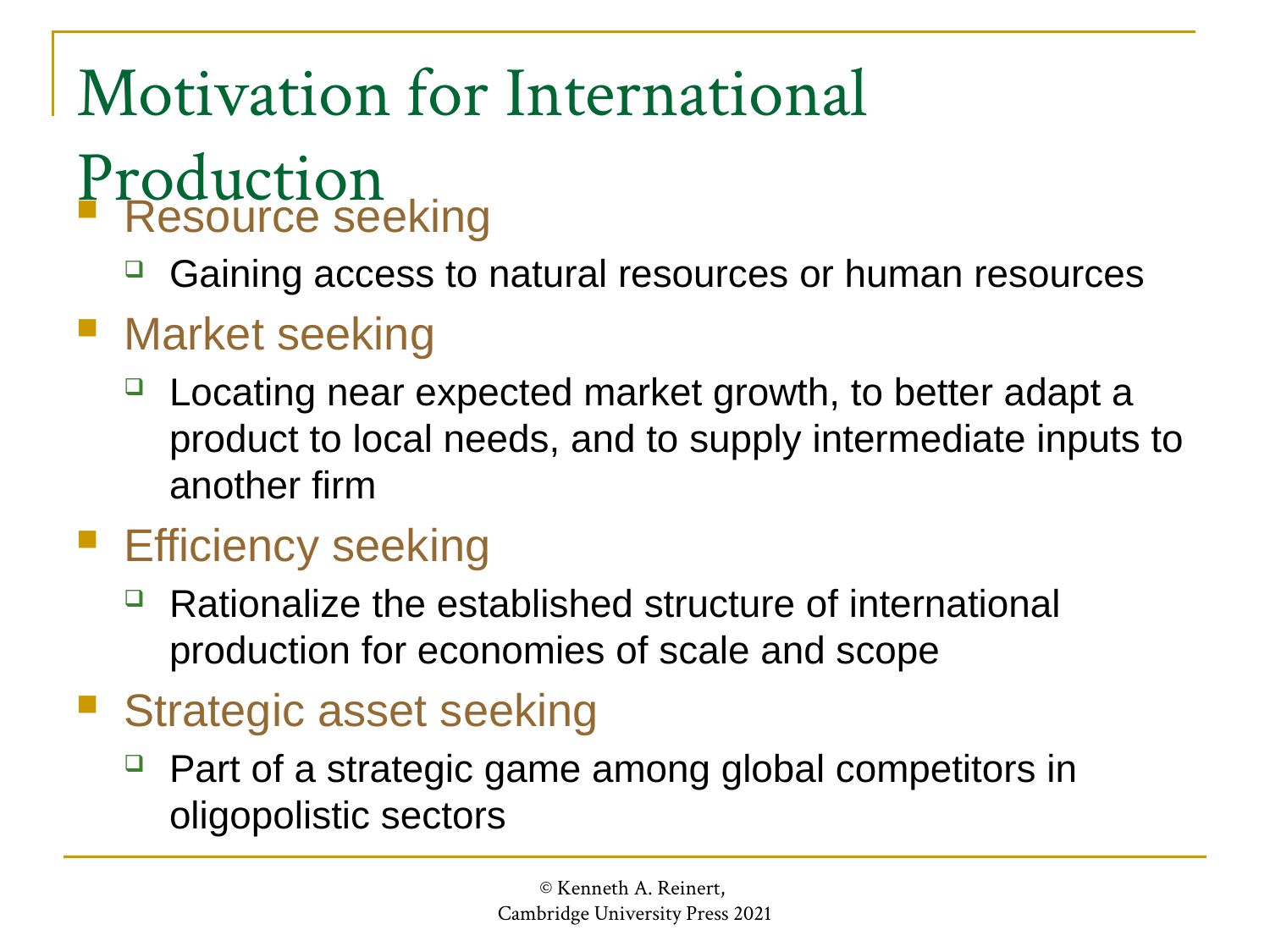

# Motivation for International Production
Resource seeking
Gaining access to natural resources or human resources
Market seeking
Locating near expected market growth, to better adapt a product to local needs, and to supply intermediate inputs to another firm
Efficiency seeking
Rationalize the established structure of international production for economies of scale and scope
Strategic asset seeking
Part of a strategic game among global competitors in oligopolistic sectors

© Kenneth A. Reinert,
Cambridge University Press 2021